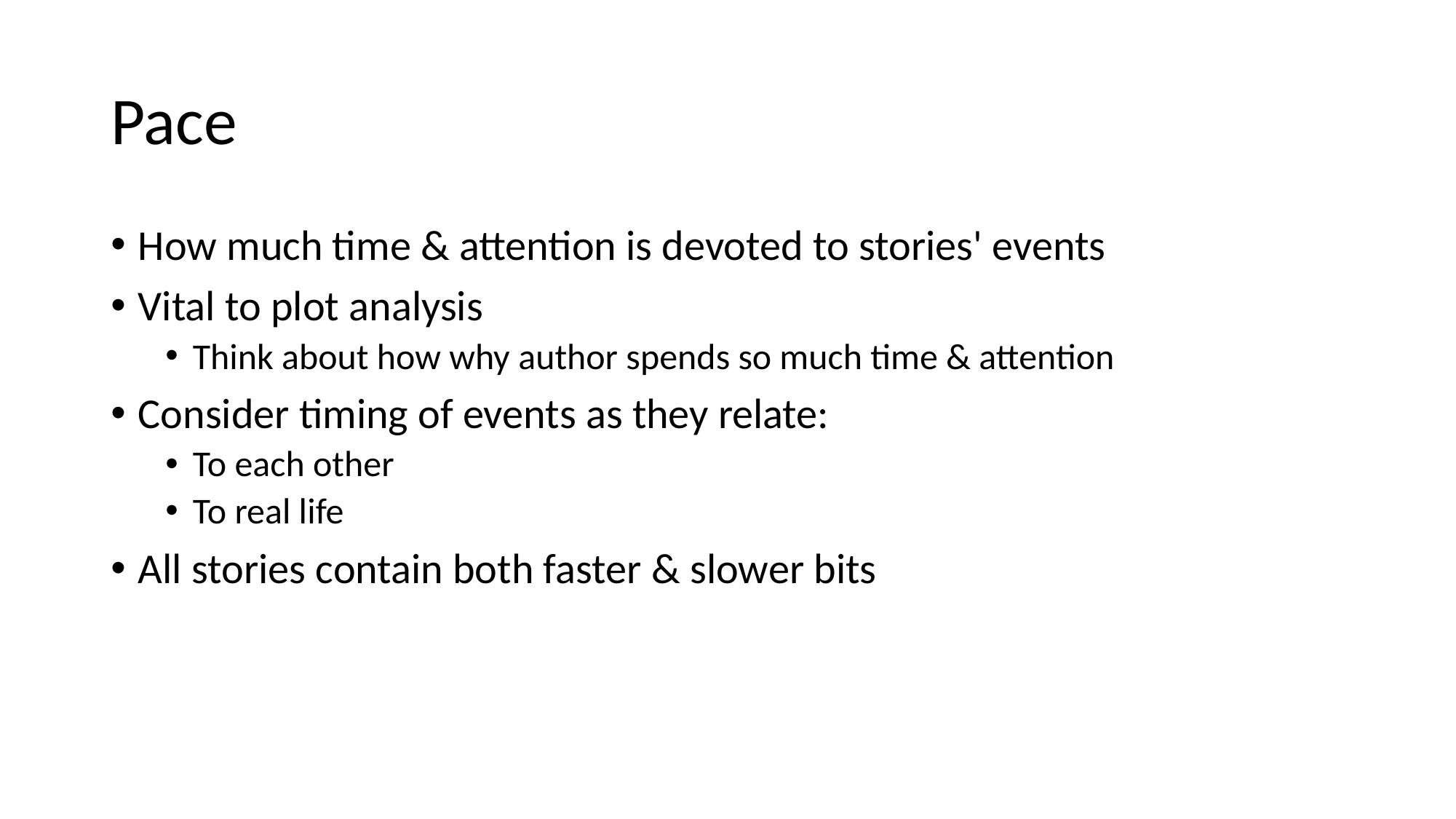

# Pace
How much time & attention is devoted to stories' events
Vital to plot analysis
Think about how why author spends so much time & attention
Consider timing of events as they relate:
To each other
To real life
All stories contain both faster & slower bits